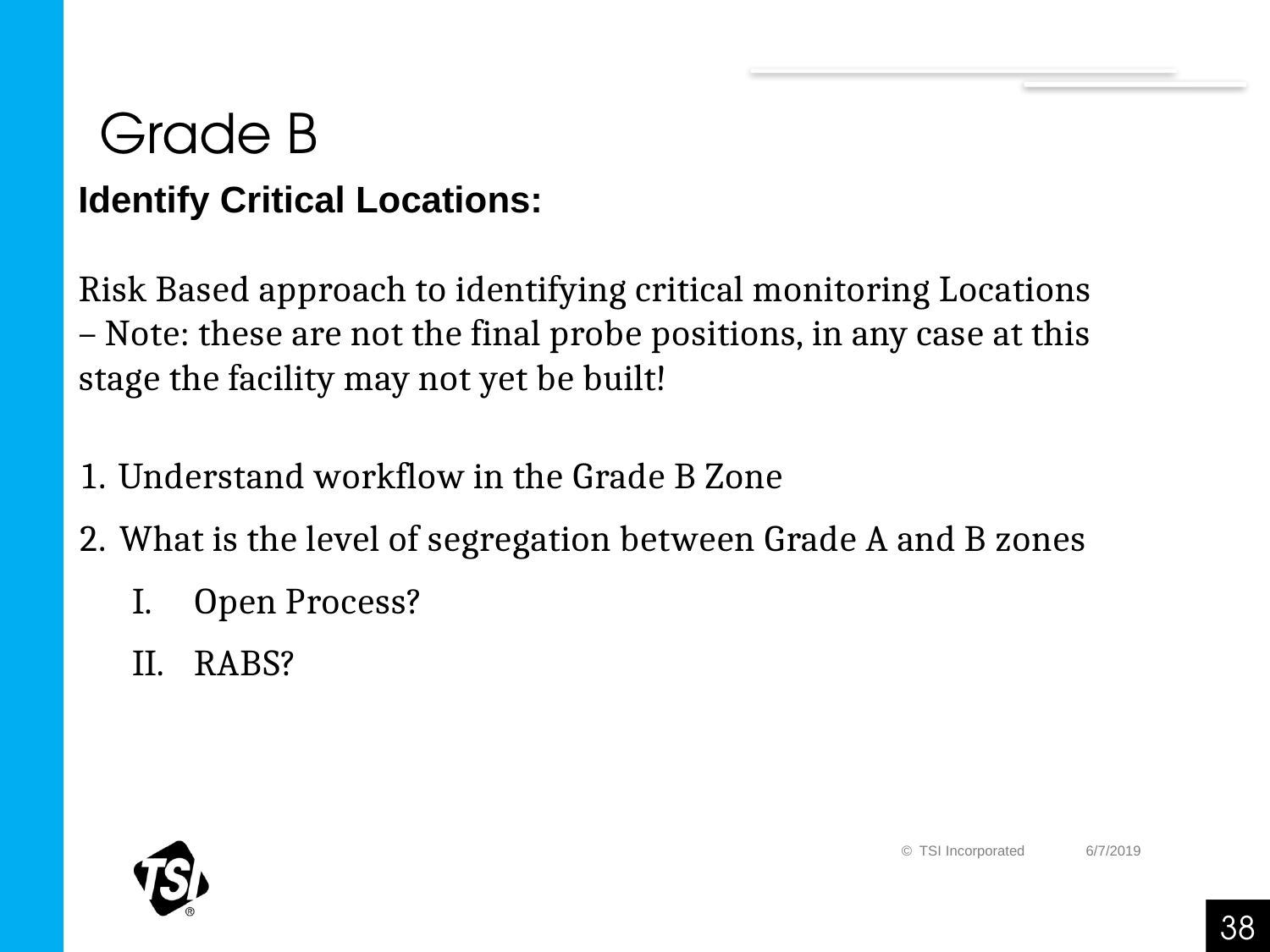

Grade B
Identify Critical Locations:

Risk Based approach to identifying critical monitoring Locations – Note: these are not the final probe positions, in any case at this stage the facility may not yet be built!

Understand workflow in the Grade B Zone
What is the level of segregation between Grade A and B zones
Open Process?
RABS?

©  TSI Incorporated
6/7/2019
38